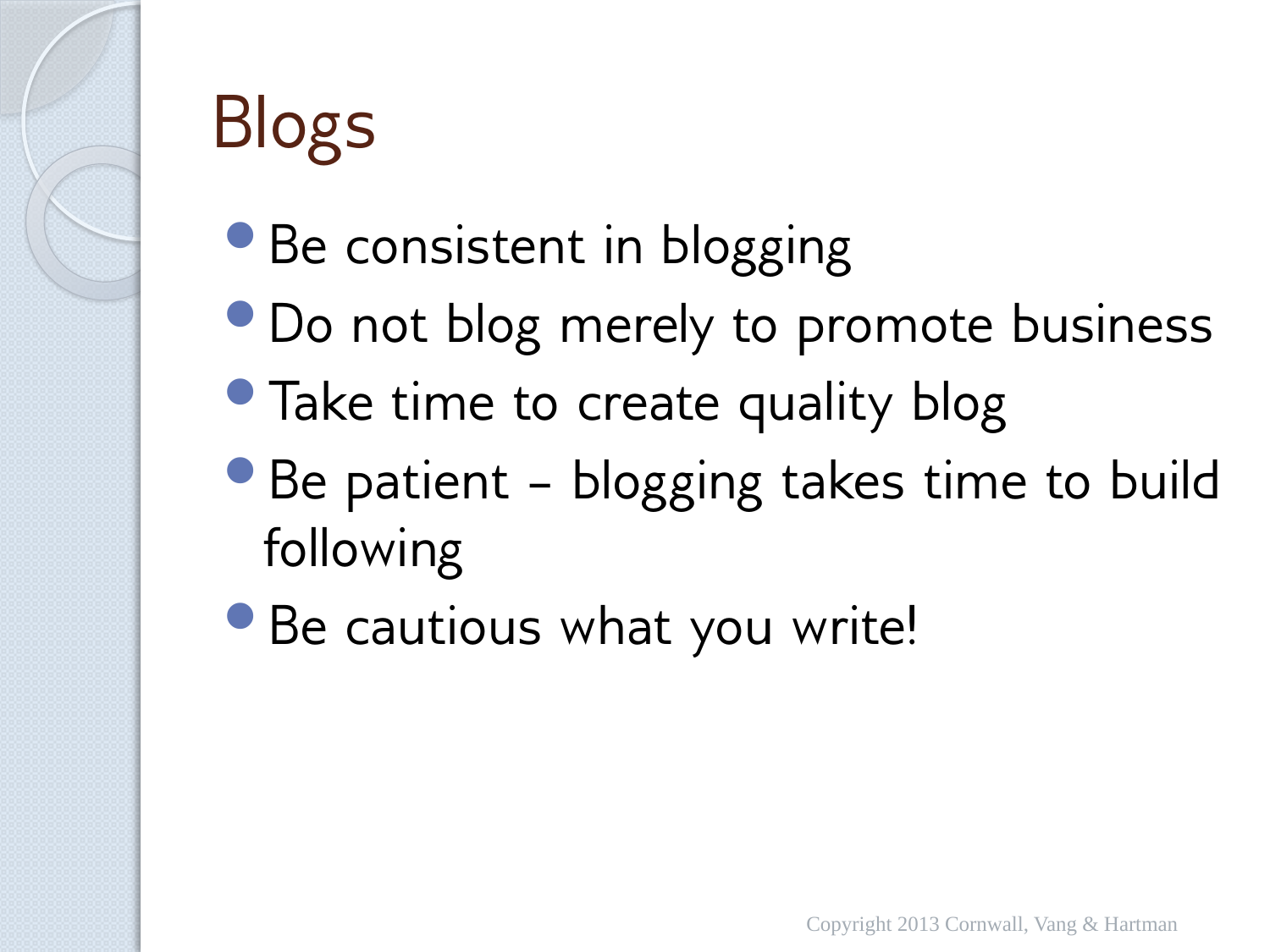

# Blogs
Be consistent in blogging
Do not blog merely to promote business
Take time to create quality blog
Be patient – blogging takes time to build following
Be cautious what you write!
Copyright 2013 Cornwall, Vang & Hartman